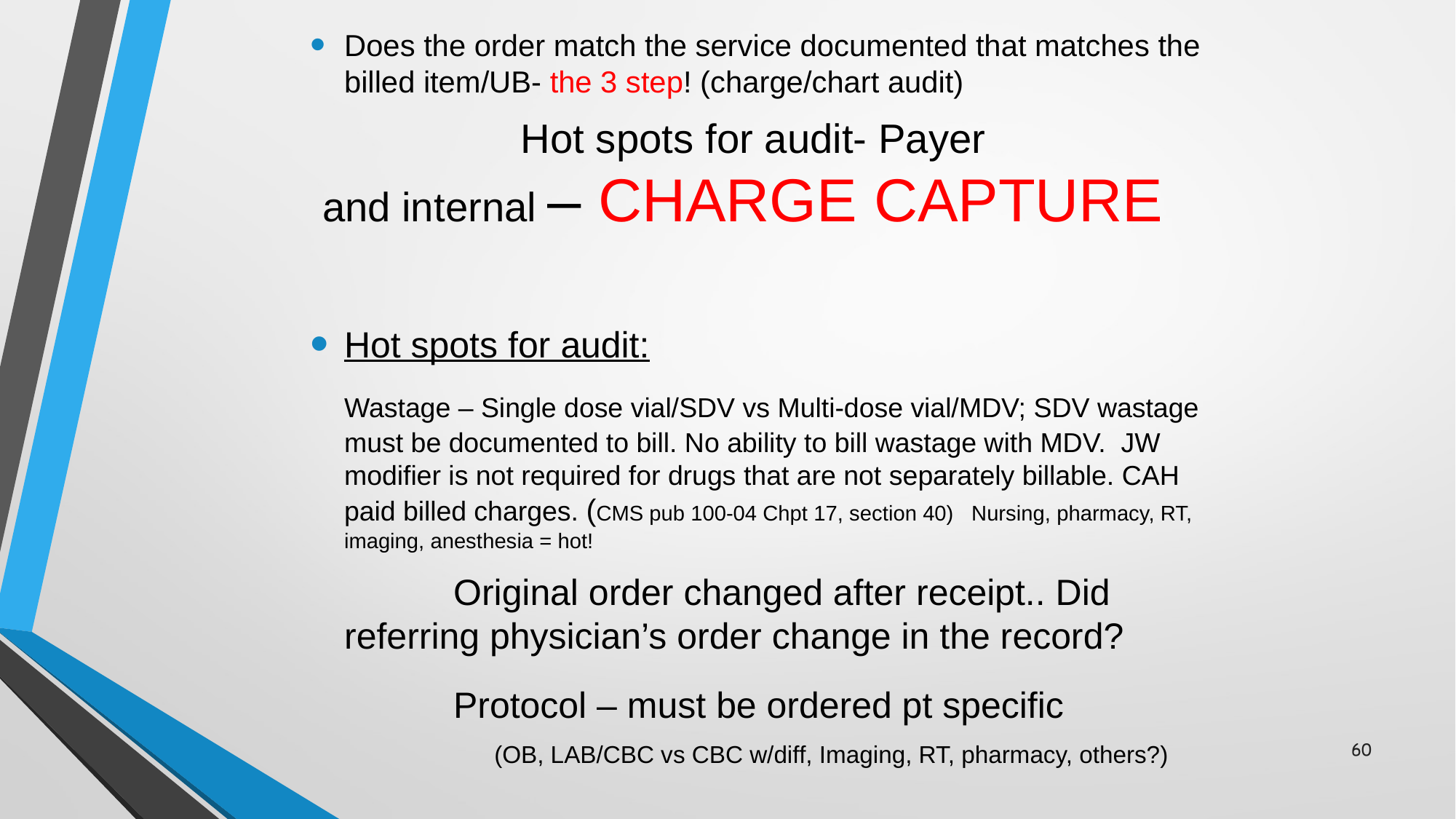

# Hot spots for audit- Payer and internal – CHARGE CAPTURE
Does the order match the service documented that matches the billed item/UB- the 3 step! (charge/chart audit)

Hot spots for audit:
	Wastage – Single dose vial/SDV vs Multi-dose vial/MDV; SDV wastage must be documented to bill. No ability to bill wastage with MDV.  JW modifier is not required for drugs that are not separately billable. CAH paid billed charges. (CMS pub 100-04 Chpt 17, section 40)   Nursing, pharmacy, RT, imaging, anesthesia = hot!
		Original order changed after receipt.. Did referring physician’s order change in the record?
	Protocol – must be ordered pt specific
	(OB, LAB/CBC vs CBC w/diff, Imaging, RT, pharmacy, others?)

60